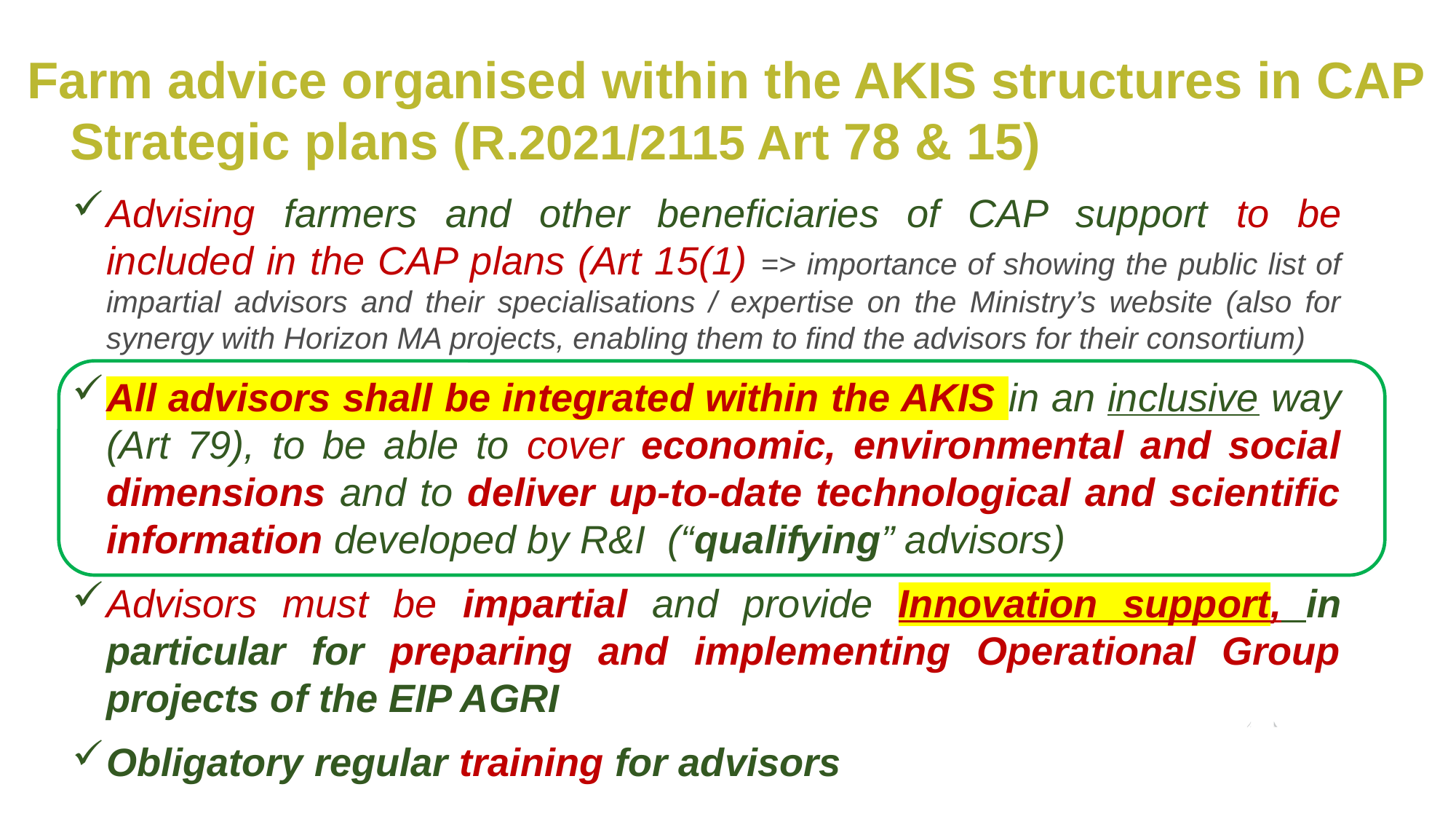

Farm advice organised within the AKIS structures in CAP Strategic plans (R.2021/2115 Art 78 & 15)
Advising farmers and other beneficiaries of CAP support to be included in the CAP plans (Art 15(1) => importance of showing the public list of impartial advisors and their specialisations / expertise on the Ministry’s website (also for synergy with Horizon MA projects, enabling them to find the advisors for their consortium)
All advisors shall be integrated within the AKIS in an inclusive way (Art 79), to be able to cover economic, environmental and social dimensions and to deliver up-to-date technological and scientific information developed by R&I  (“qualifying” advisors)
Advisors must be impartial and provide Innovation support, in particular for preparing and implementing Operational Group projects of the EIP AGRI
Obligatory regular training for advisors